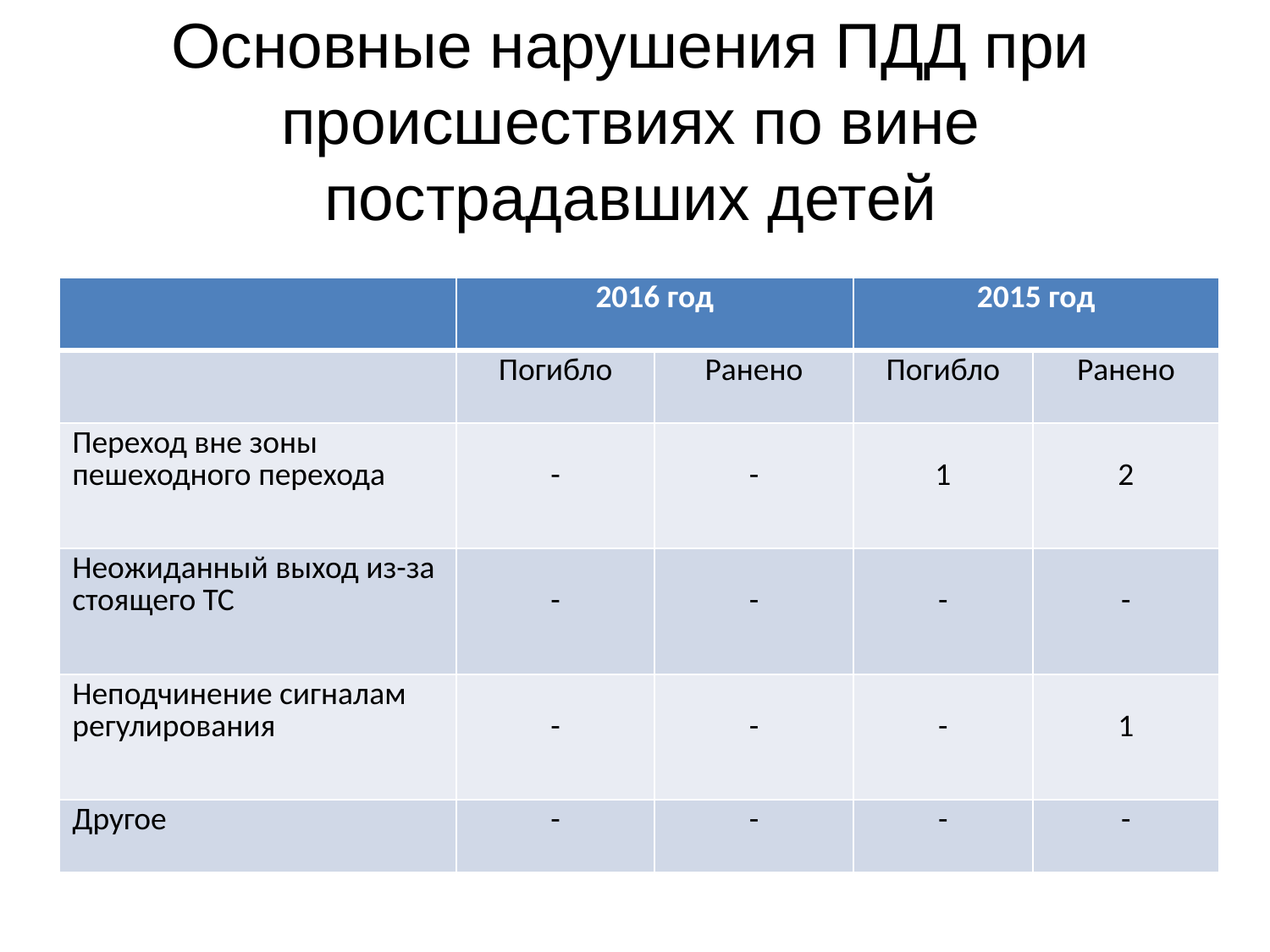

# Основные нарушения ПДД при происшествиях по вине пострадавших детей
|  | 2016 год |  | 2015 год |  |
| --- | --- | --- | --- | --- |
|  | Погибло | Ранено | Погибло | Ранено |
| Переход вне зоны пешеходного перехода | - | - | 1 | 2 |
| Неожиданный выход из-за стоящего ТС | - | - | - | - |
| Неподчинение сигналам регулирования | - | - | - | 1 |
| Другое | - | - | - | - |